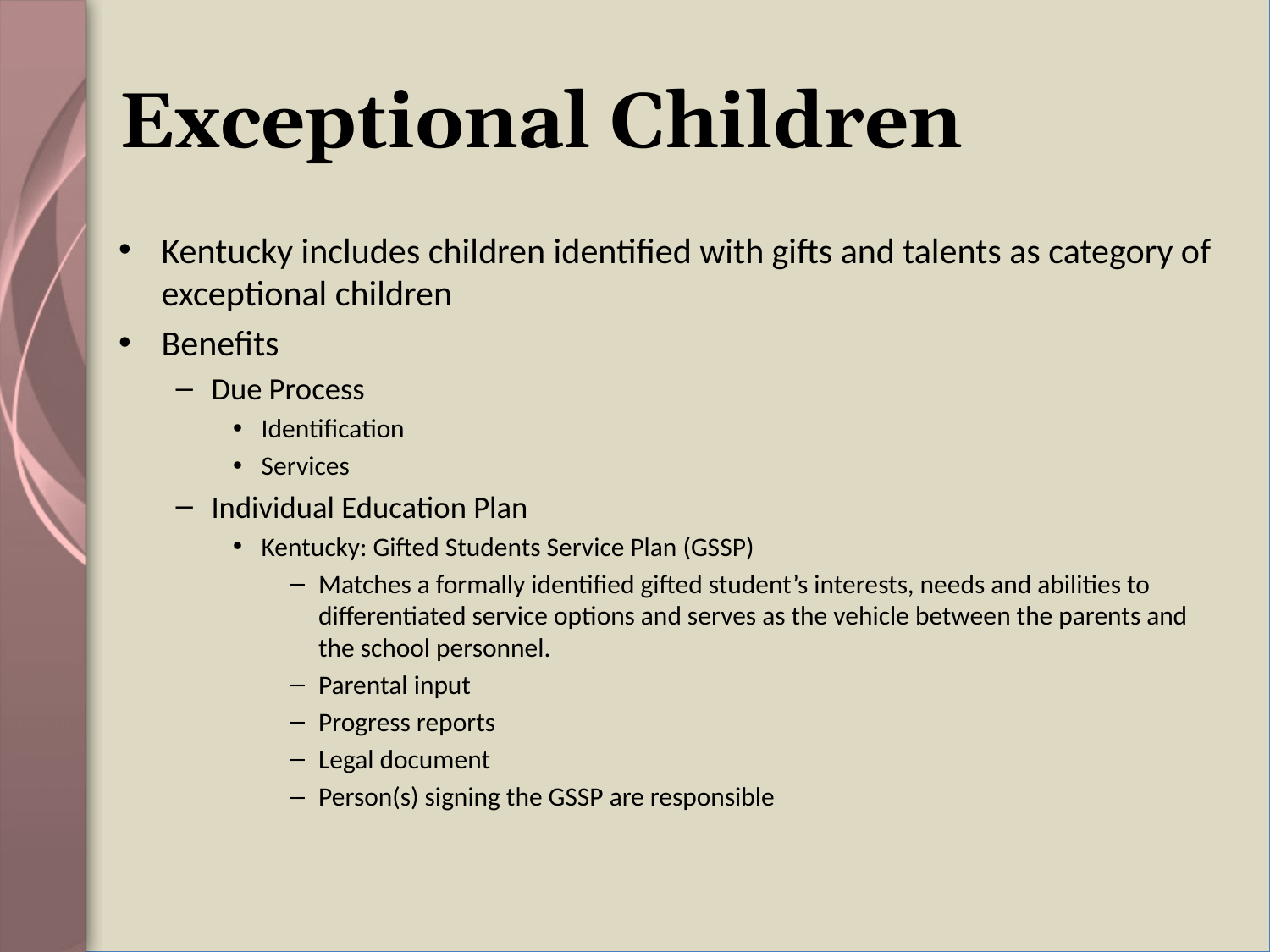

# Exceptional Children
Kentucky includes children identified with gifts and talents as category of exceptional children
Benefits
Due Process
Identification
Services
Individual Education Plan
Kentucky: Gifted Students Service Plan (GSSP)
Matches a formally identified gifted student’s interests, needs and abilities to differentiated service options and serves as the vehicle between the parents and the school personnel.
Parental input
Progress reports
Legal document
Person(s) signing the GSSP are responsible